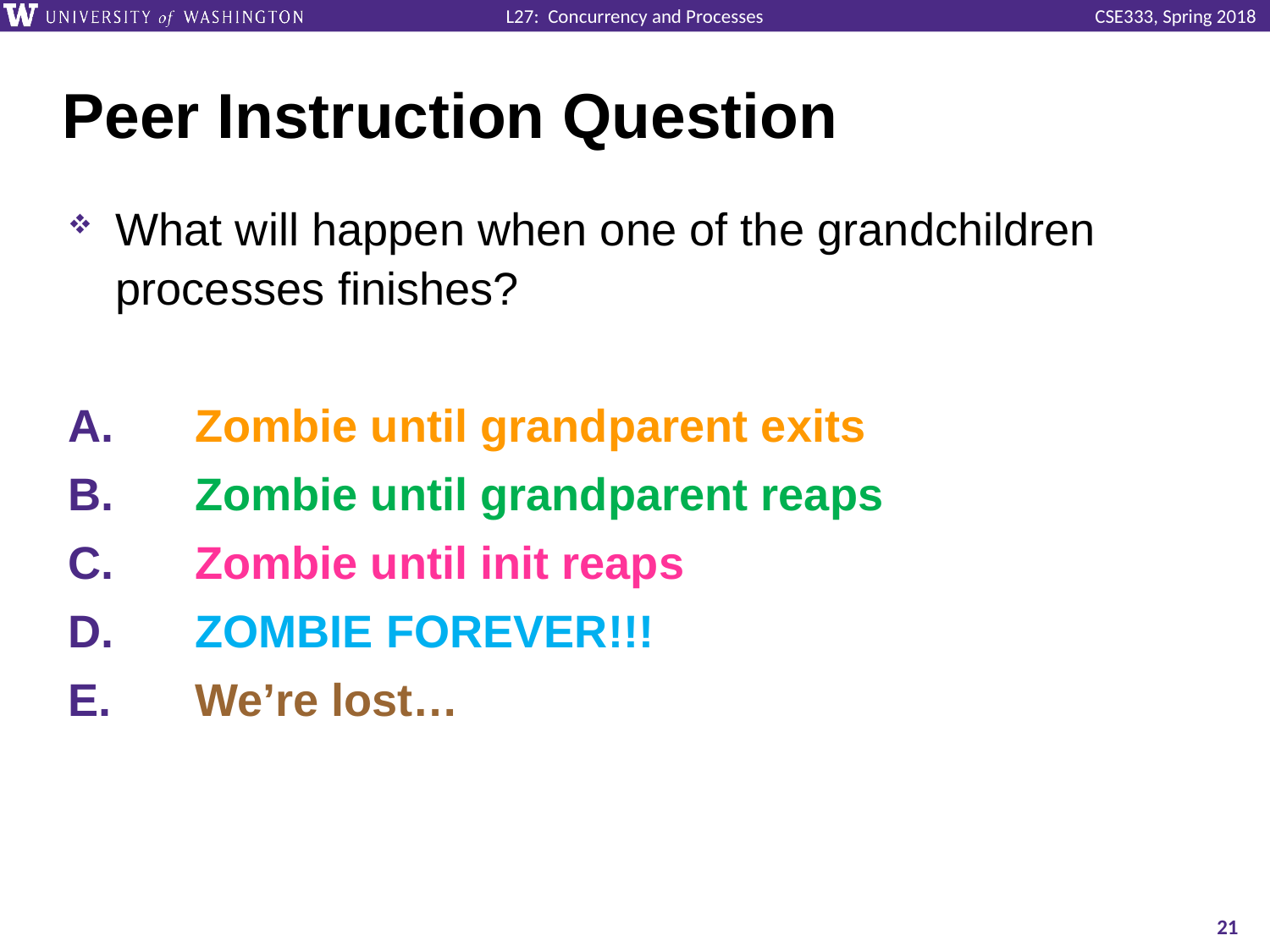

# Peer Instruction Question
What will happen when one of the grandchildren processes finishes?

A.	Zombie until grandparent exits
B.	Zombie until grandparent reaps
C.	Zombie until init reaps
D.	ZOMBIE FOREVER!!!
E.	We’re lost…

21